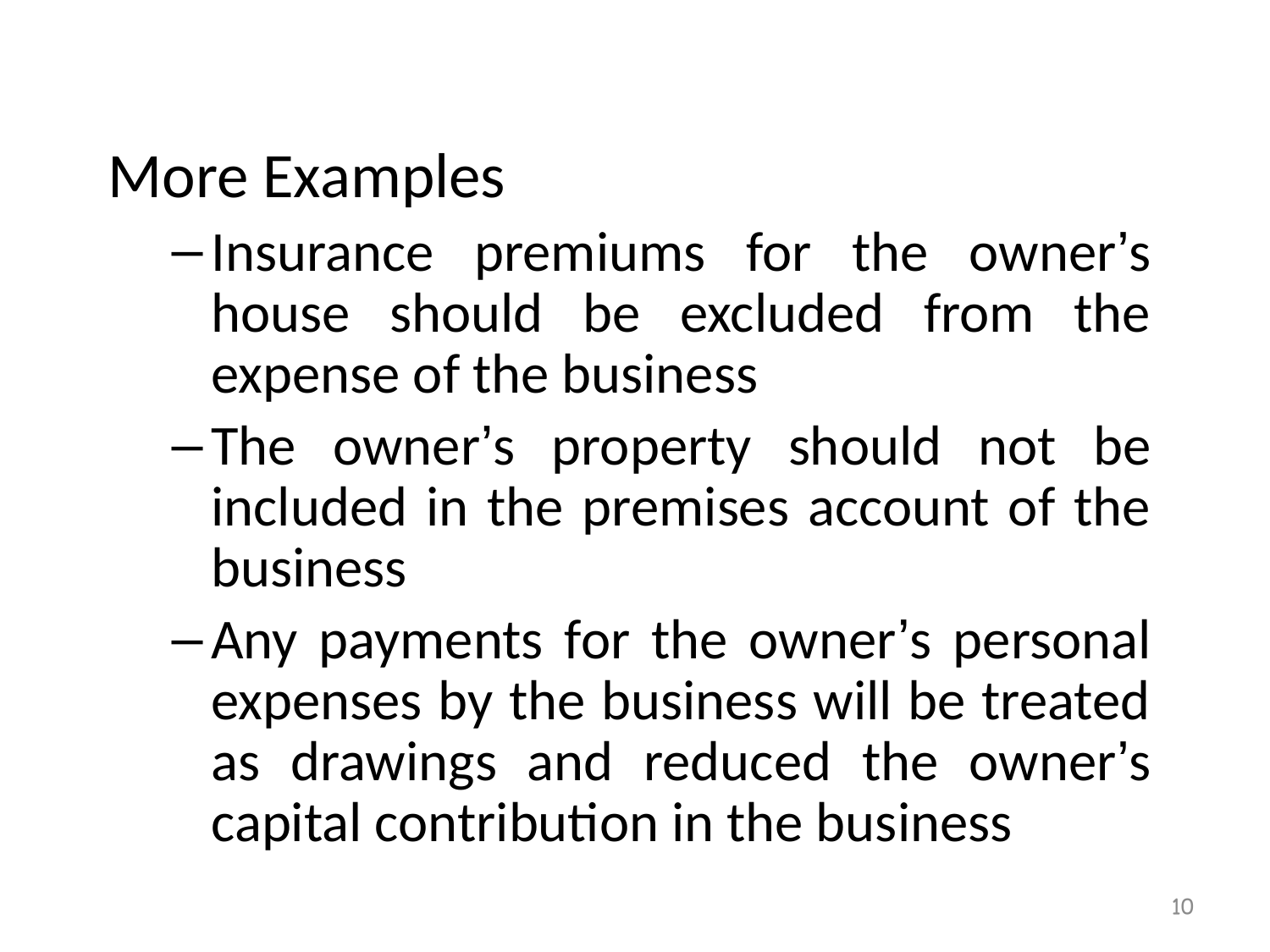

More Examples
Insurance premiums for the owner’s house should be excluded from the expense of the business
The owner’s property should not be included in the premises account of the business
Any payments for the owner’s personal expenses by the business will be treated as drawings and reduced the owner’s capital contribution in the business
10